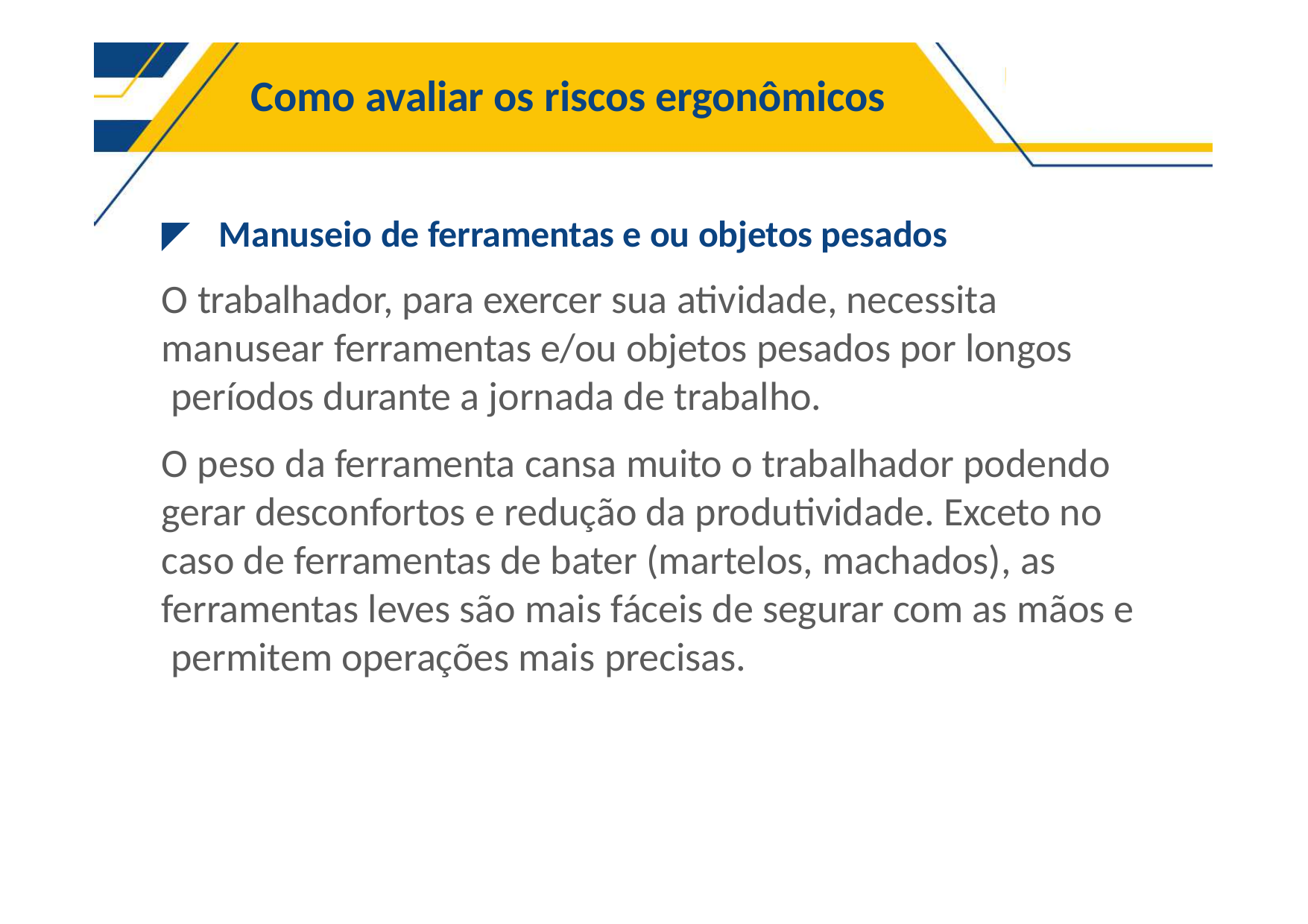

# Como avaliar os riscos ergonômicos
◤	Manuseio de ferramentas e ou objetos pesados
O trabalhador, para exercer sua atividade, necessita  manusear ferramentas e/ou objetos pesados por longos  períodos durante a jornada de trabalho.
O peso da ferramenta cansa muito o trabalhador podendo  gerar desconfortos e redução da produtividade. Exceto no  caso de ferramentas de bater (martelos, machados), as  ferramentas leves são mais fáceis de segurar com as mãos e  permitem operações mais precisas.